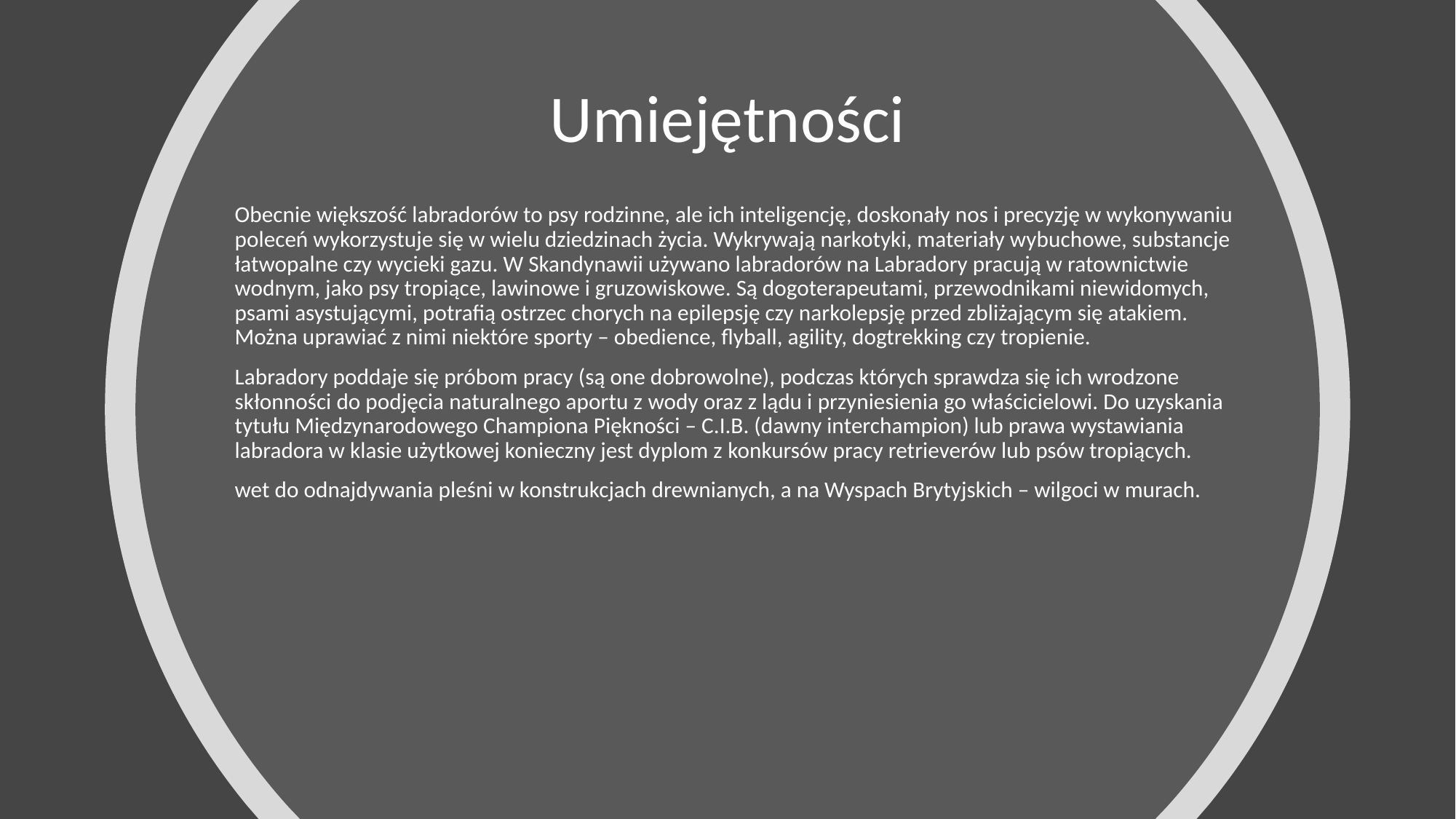

# Umiejętności
Obecnie większość labradorów to psy rodzinne, ale ich inteligencję, doskonały nos i precyzję w wykonywaniu poleceń wykorzystuje się w wielu dziedzinach życia. Wykrywają narkotyki, materiały wybuchowe, substancje łatwopalne czy wycieki gazu. W Skandynawii używano labradorów na Labradory pracują w ratownictwie wodnym, jako psy tropiące, lawinowe i gruzowiskowe. Są dogoterapeutami, przewodnikami niewidomych, psami asystującymi, potrafią ostrzec chorych na epilepsję czy narkolepsję przed zbliżającym się atakiem. Można uprawiać z nimi niektóre sporty – obedience, flyball, agility, dogtrekking czy tropienie.
Labradory poddaje się próbom pracy (są one dobrowolne), podczas których sprawdza się ich wrodzone skłonności do podjęcia naturalnego aportu z wody oraz z lądu i przyniesienia go właścicielowi. Do uzyskania tytułu Międzynarodowego Championa Piękności – C.I.B. (dawny interchampion) lub prawa wystawiania labradora w klasie użytkowej konieczny jest dyplom z konkursów pracy retrieverów lub psów tropiących.
wet do odnajdywania pleśni w konstrukcjach drewnianych, a na Wyspach Brytyjskich – wilgoci w murach.